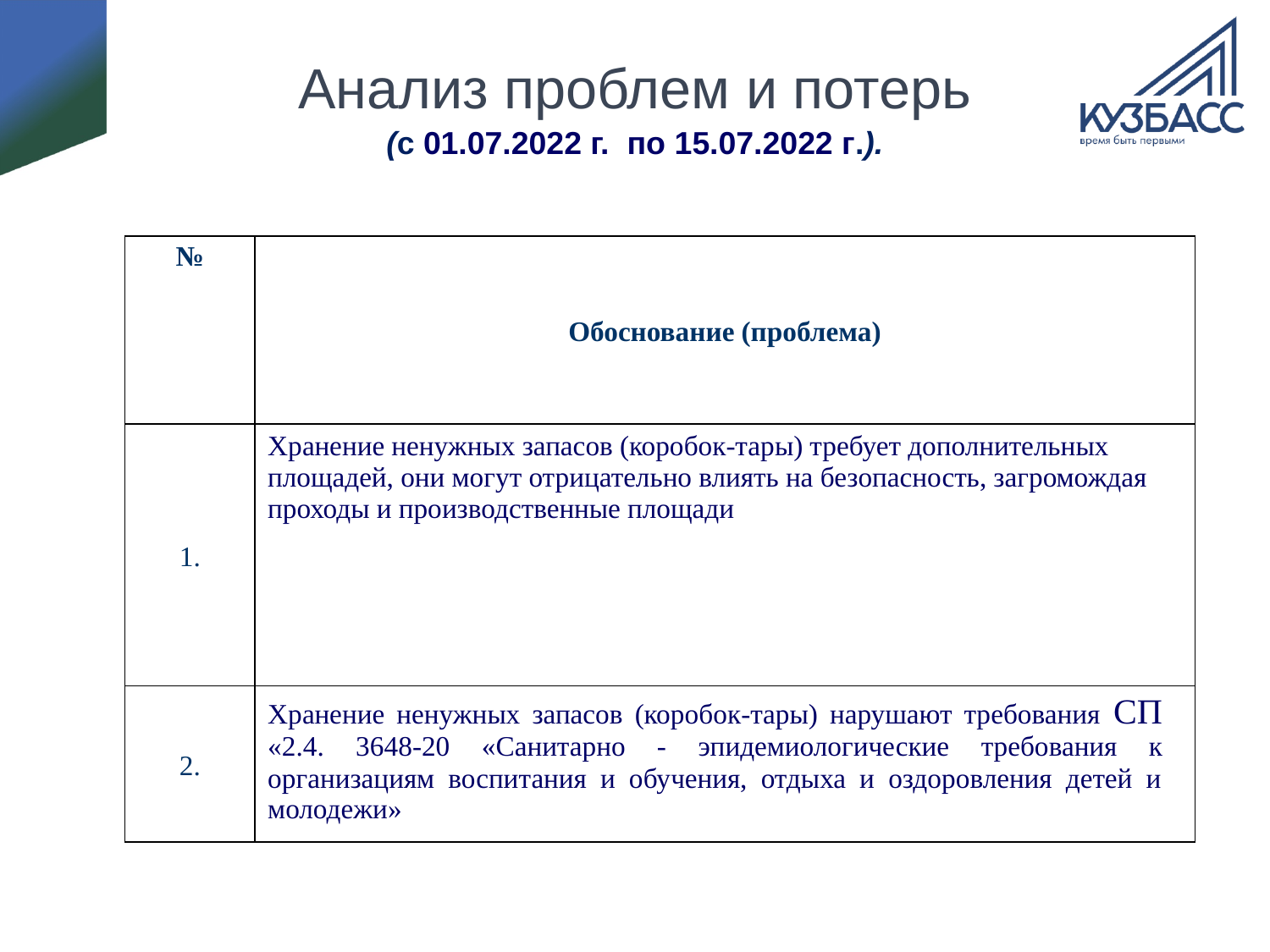

# Анализ проблем и потерь
(с 01.07.2022 г.  по 15.07.2022 г.).
| № | Обоснование (проблема) |
| --- | --- |
| 1. | Хранение ненужных запасов (коробок-тары) требует дополнительных площадей, они могут отрицательно влиять на безопасность, загромождая проходы и производственные площади |
| 2. | Хранение ненужных запасов (коробок-тары) нарушают требования СП «2.4. 3648-20 «Санитарно - эпидемиологические требования к организациям воспитания и обучения, отдыха и оздоровления детей и молодежи» |